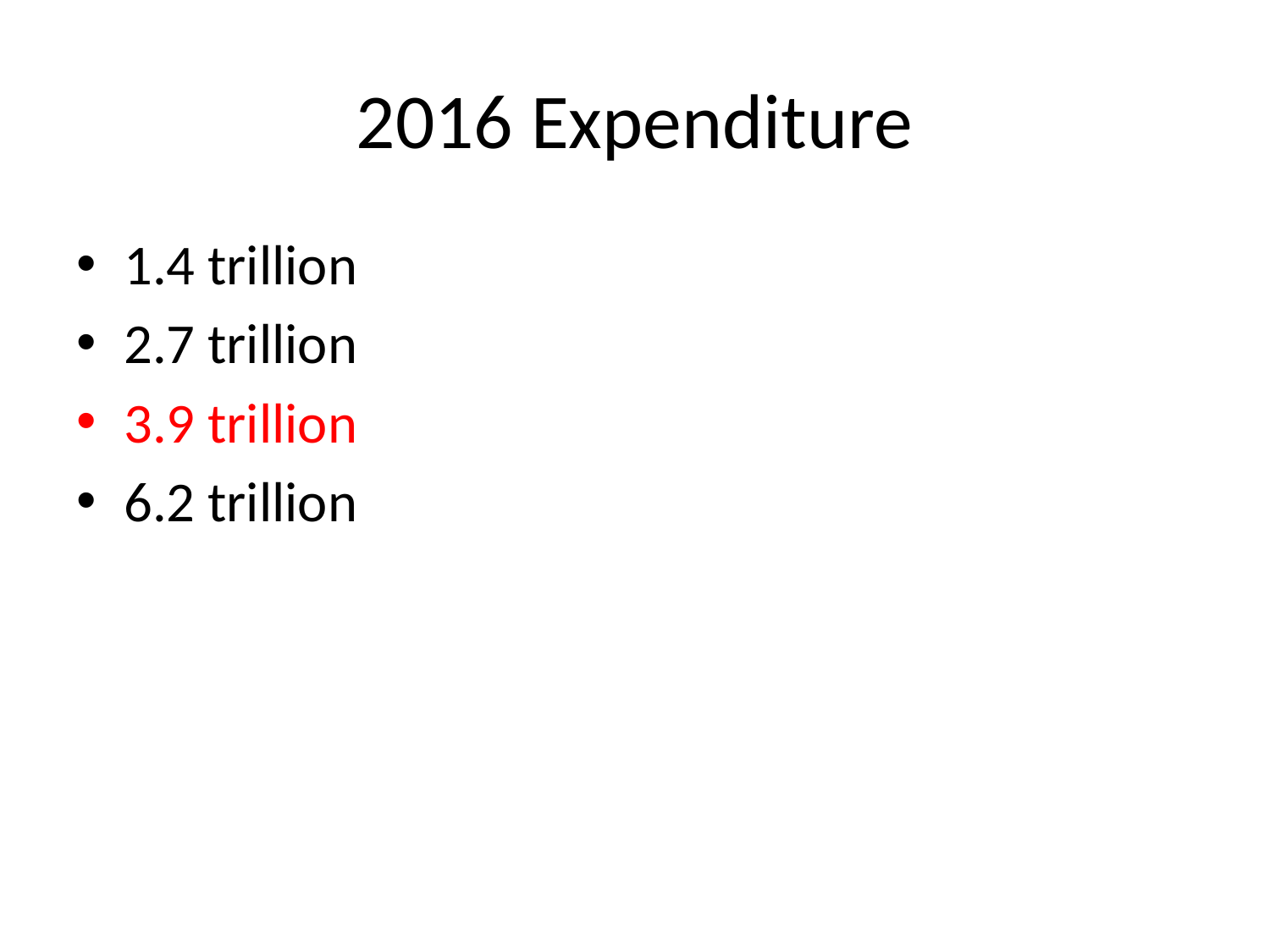

# 2016 Expenditure
1.4 trillion
2.7 trillion
3.9 trillion
6.2 trillion